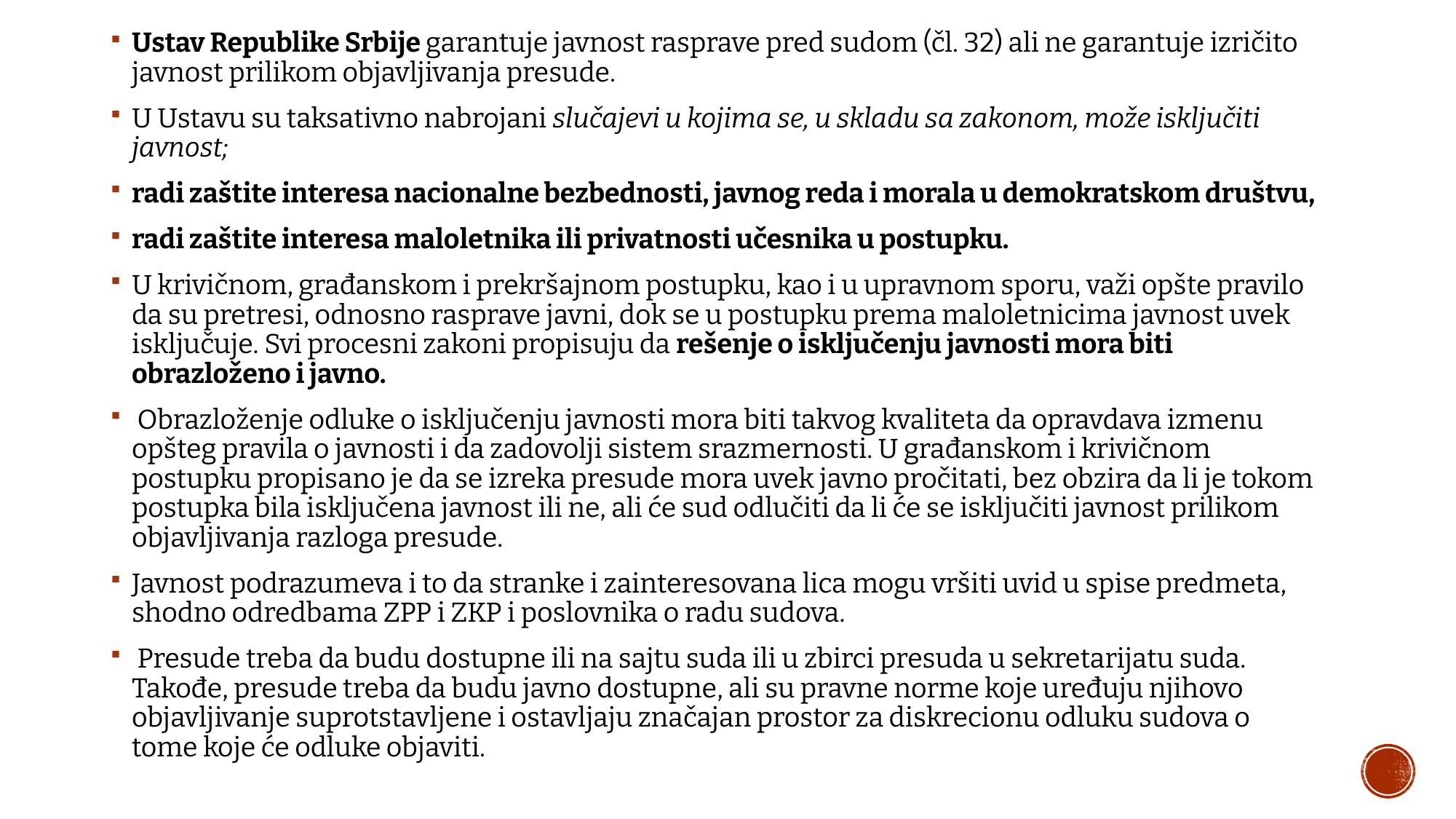

Ustav Republike Srbije garantuje javnost rasprave pred sudom (čl. 32) ali ne garantuje izričito javnost prilikom objavljivanja presude.
U Ustavu su taksativno nabrojani slučajevi u kojima se, u skladu sa zakonom, može isključiti javnost;
radi zaštite interesa nacionalne bezbednosti, javnog reda i morala u demokratskom društvu,
radi zaštite interesa maloletnika ili privatnosti učesnika u postupku.
U krivičnom, građanskom i prekršajnom postupku, kao i u upravnom sporu, važi opšte pravilo da su pretresi, odnosno rasprave javni, dok se u postupku prema maloletnicima javnost uvek isključuje. Svi procesni zakoni propisuju da rešenje o isključenju javnosti mora biti obrazloženo i javno.
 Obrazloženje odluke o isključenju javnosti mora biti takvog kvaliteta da opravdava izmenu opšteg pravila o javnosti i da zadovolji sistem srazmernosti. U građanskom i krivičnom postupku propisano je da se izreka presude mora uvek javno pročitati, bez obzira da li je tokom postupka bila isključena javnost ili ne, ali će sud odlučiti da li će se isključiti javnost prilikom objavljivanja razloga presude.
Javnost podrazumeva i to da stranke i zainteresovana lica mogu vršiti uvid u spise predmeta, shodno odredbama ZPP i ZKP i poslovnika o radu sudova.
 Presude treba da budu dostupne ili na sajtu suda ili u zbirci presuda u sekretarijatu suda. Takođe, presude treba da budu javno dostupne, ali su pravne norme koje uređuju njihovo objavljivanje suprotstavljene i ostavljaju značajan prostor za diskrecionu odluku sudova o tome koje će odluke objaviti.